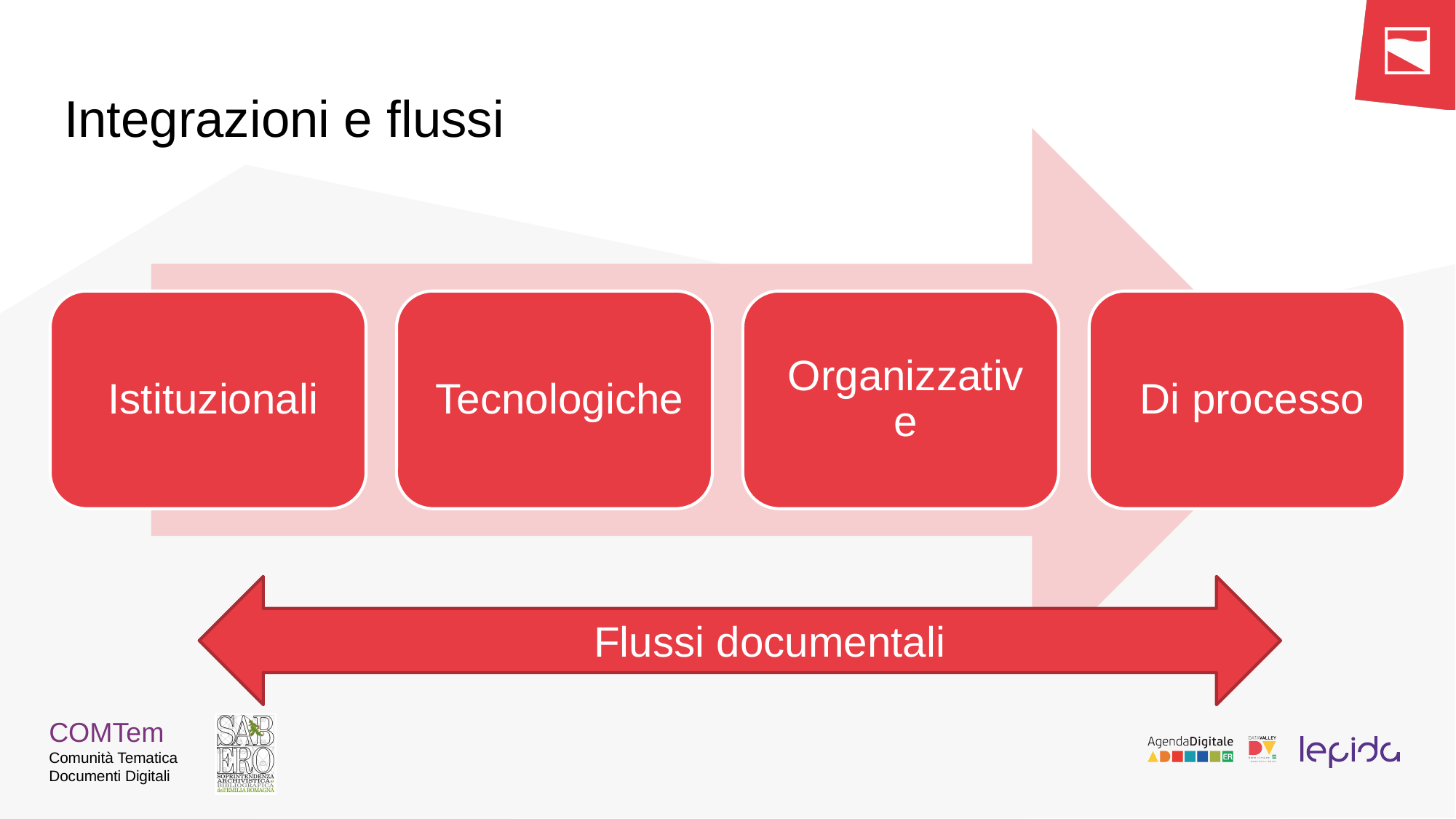

# Integrazioni e flussi
Istituzionali
Tecnologiche
Organizzative
Di processo

Flussi documentali